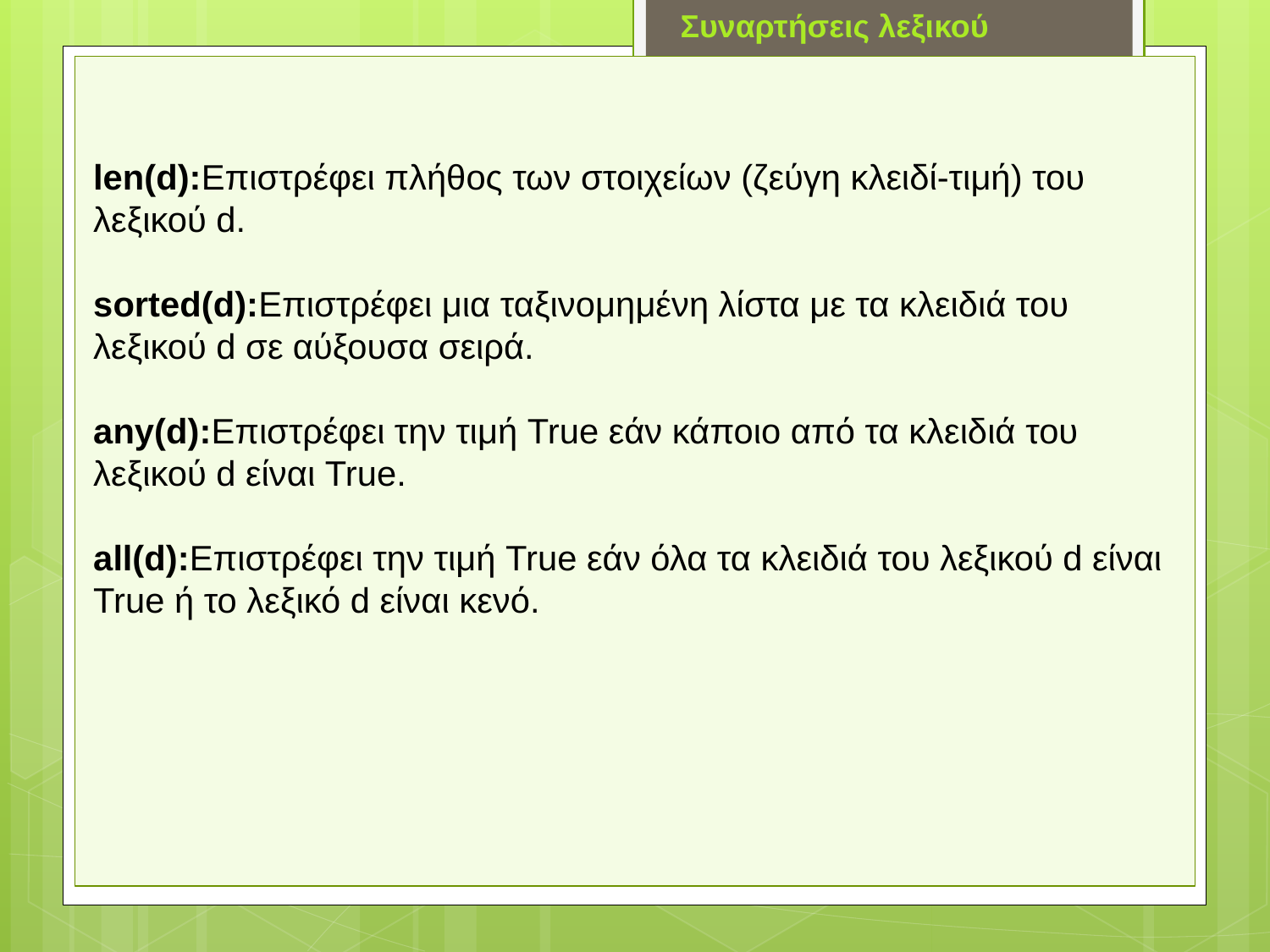

Συναρτήσεις λεξικού

len(d):Επιστρέφει πλήθος των στοιχείων (ζεύγη κλειδί-τιμή) του λεξικού d.

sorted(d):Επιστρέφει μια ταξινομημένη λίστα με τα κλειδιά του λεξικού d σε αύξουσα σειρά.

any(d):Επιστρέφει την τιμή True εάν κάποιο από τα κλειδιά του λεξικού d είναι True.

all(d):Επιστρέφει την τιμή True εάν όλα τα κλειδιά του λεξικού d είναι True ή το λεξικό d είναι κενό.